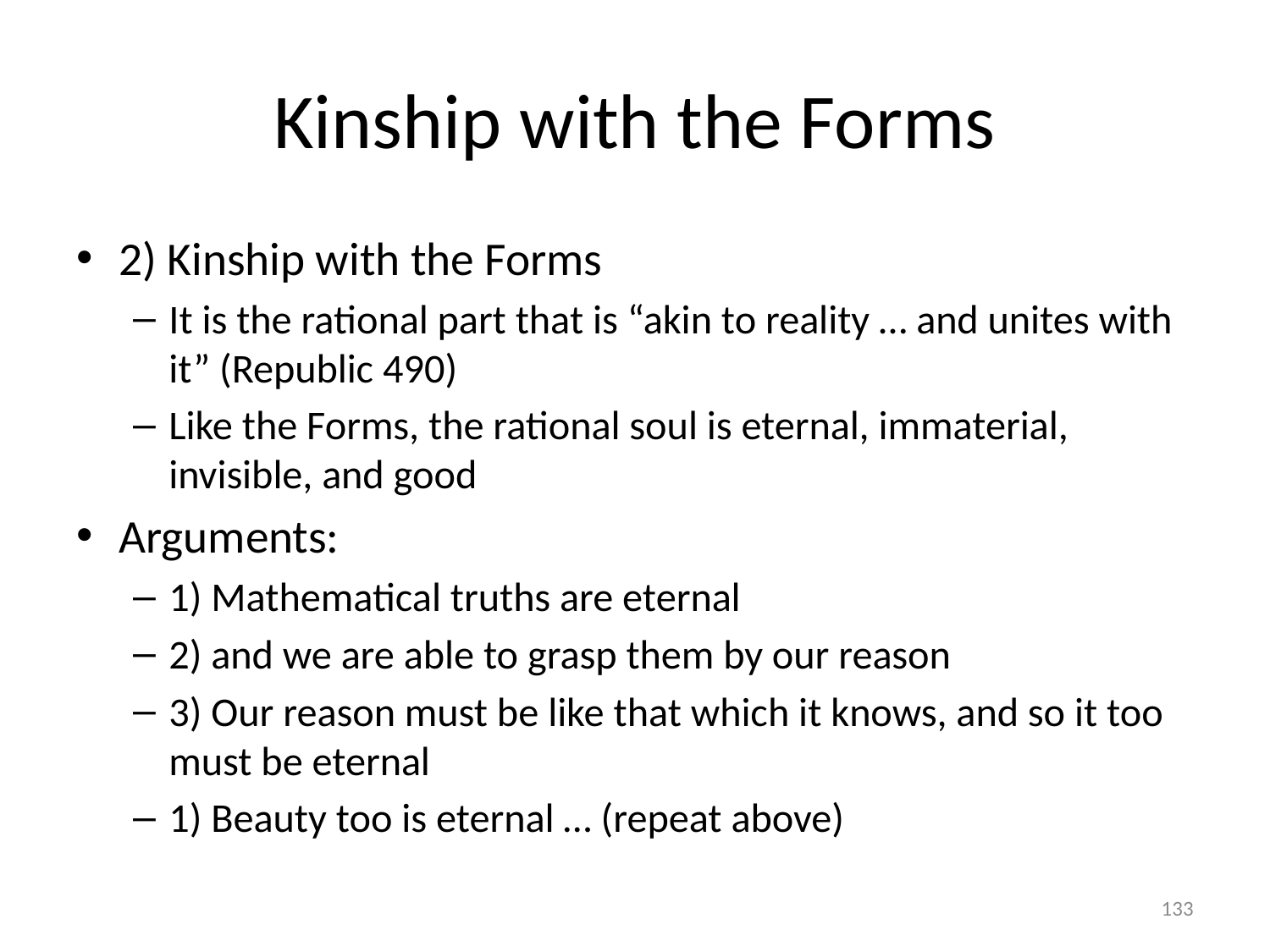

# Kinship with the Forms
2) Kinship with the Forms
It is the rational part that is “akin to reality … and unites with it” (Republic 490)
Like the Forms, the rational soul is eternal, immaterial, invisible, and good
Arguments:
1) Mathematical truths are eternal
2) and we are able to grasp them by our reason
3) Our reason must be like that which it knows, and so it too must be eternal
1) Beauty too is eternal … (repeat above)
133